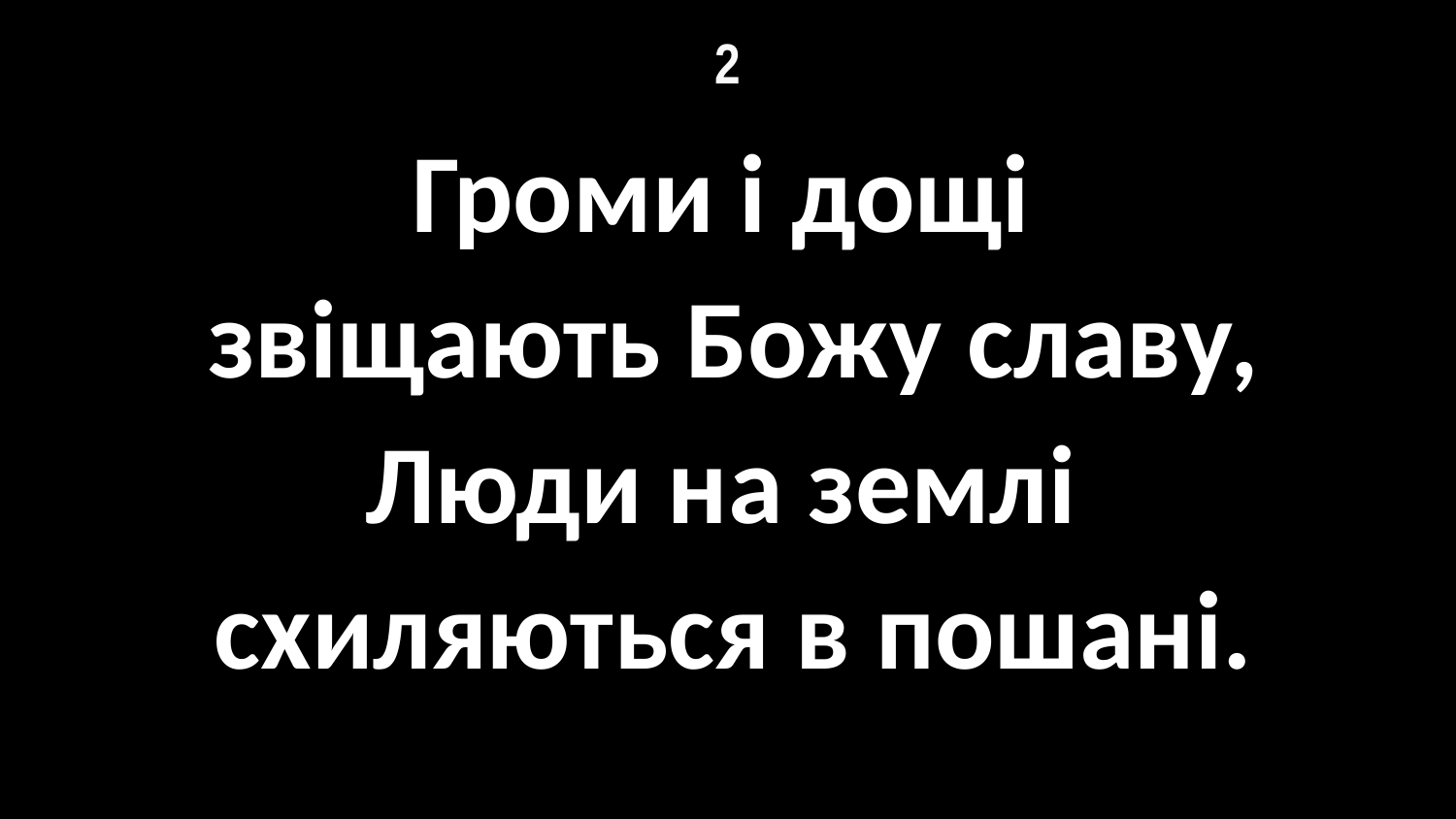

# 2
Громи і дощі
звіщають Божу славу,
Люди на землі
схиляються в пошані.